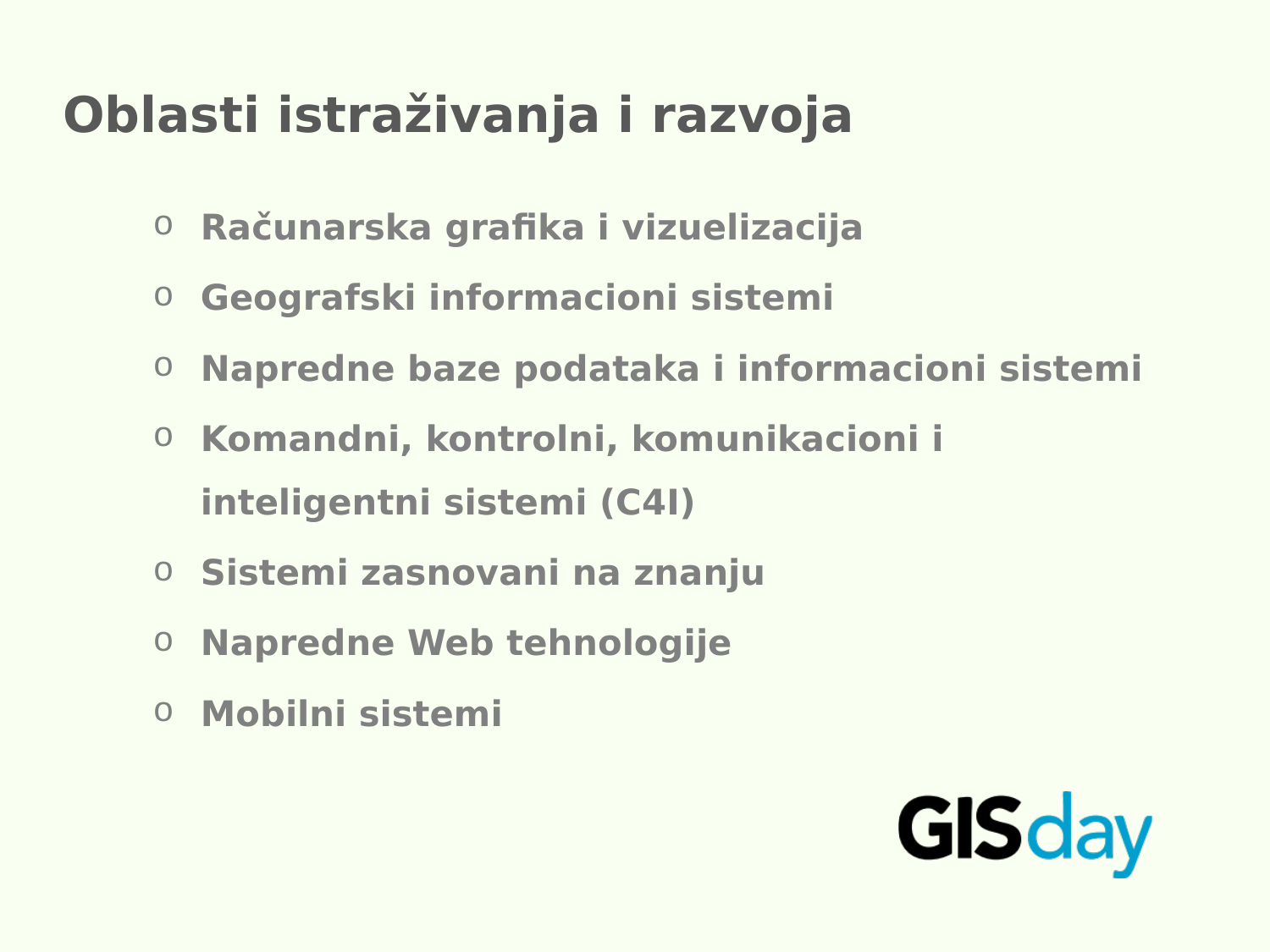

Oblasti istraživanja i razvoja
Računarska grafika i vizuelizacija
Geografski informacioni sistemi
Napredne baze podataka i informacioni sistemi
Komandni, kontrolni, komunikacioni i inteligentni sistemi (C4I)
Sistemi zasnovani na znanju
Napredne Web tehnologije
Mobilni sistemi